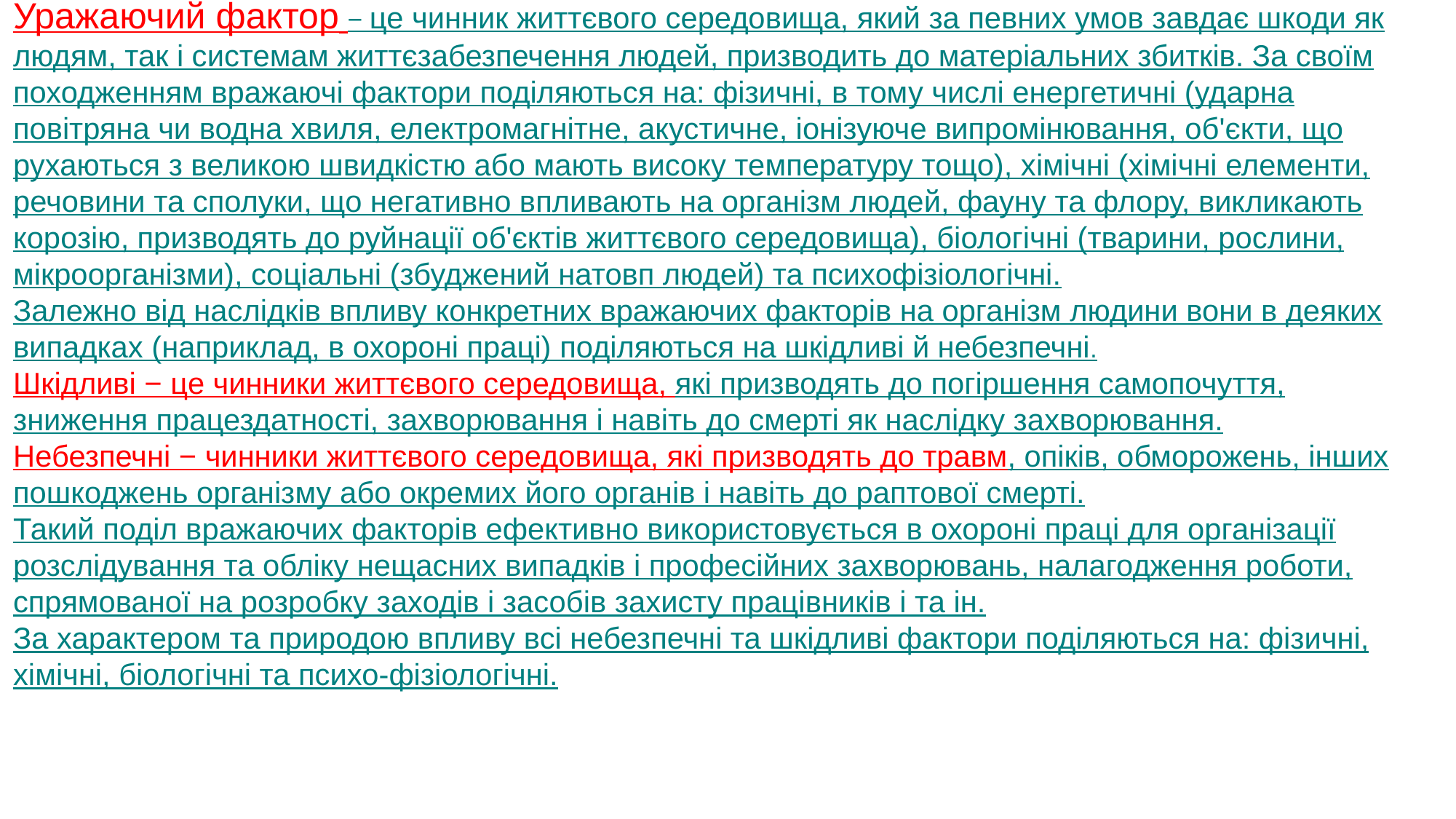

Уражаючий фактор − це чинник життєвого середовища, який за певних умов завдає шкоди як людям, так і системам життєзабезпечення людей, призводить до матеріальних збитків. За своїм походженням вражаючі фактори поділяються на: фізичні, в тому числі енергетичні (ударна повітряна чи водна хвиля, електромагнітне, акустичне, іонізуюче випромінювання, об'єкти, що рухаються з великою швидкістю або мають високу температуру тощо), хімічні (хімічні елементи, речовини та сполуки, що негативно впливають на організм людей, фауну та флору, викликають корозію, призводять до руйнації об'єктів життєвого середовища), біологічні (тварини, рослини, мікроорганізми), соціальні (збуджений натовп людей) та психофізіологічні.
Залежно від наслідків впливу конкретних вражаючих факторів на організм людини вони в деяких випадках (наприклад, в охороні праці) поділяються на шкідливі й небезпечні.
Шкідливі − це чинники життєвого середовища, які призводять до погіршення самопочуття, зниження працездатності, захворювання і навіть до смерті як наслідку захворювання.
Небезпечні − чинники життєвого середовища, які призводять до травм, опіків, обморожень, інших пошкоджень організму або окремих його органів і навіть до раптової смерті.
Такий поділ вражаючих факторів ефективно використовується в охороні праці для організації розслідування та обліку нещасних випадків і професійних захворювань, налагодження роботи, спрямованої на розробку заходів і засобів захисту працівників і та ін.
За характером та природою впливу всі небезпечні та шкідливі фактори поділяються на: фізичні, хімічні, біологічні та психо-фізіологічні.

Поділ на джерело небезпеки, небезпечну ситуацію та небезпечний фактор проводиться залежно від завдання, яке ставиться, передусім від рівня системи «людина-життєве середовище», яка розглядається. Наприклад, якщо для однієї" конкретної особи або групи людей вражаючим фактором є осколки від вибуху бомби; падіння бомб (бомбування) є небезпечною ситуацією, а літак, з якого здійснюється бомбування, джерелом небезпеки, то для рівня країни чи регіону, в якому ведуться бойові дії, небезпечним фактором є бомби; поява літаків, що несуть бомби - це небезпечна ситуація, а джерелом небезпеки є війна.

Одна джерело небезпеки може призводити до різного роду небезпечних ситуацій, а останні породжують різні вражаючі фактори (газова плита - загроза отруєння, пожежі та вибуху).
Сучасне життєве середовище, навіть побутове, містить багато джерел небезпек - це і електрична мережа та електроапаратура, система водопостачання, медикаменти, отруйні й пожежонебезпечні речовини, балкони, що знаходяться на висоті, мисливська чи інша зброя тощо. Для реалізації потенційної загрози необхідна тріада «джерело небезпеки - причина (умова) - небезпечна ситуація».
Небезпека, як правило, проявляється у визначеній просторовій області, яка отримала назву небезпечна зона.
Найбільш небезпечна ситуація для людини виникає за таких умов:
небезпека реально існує;
людина знаходиться в зоні дії небезпеки;
людина не має достатніх засобів захисту, не використовує їх або ці засоби неефективні.